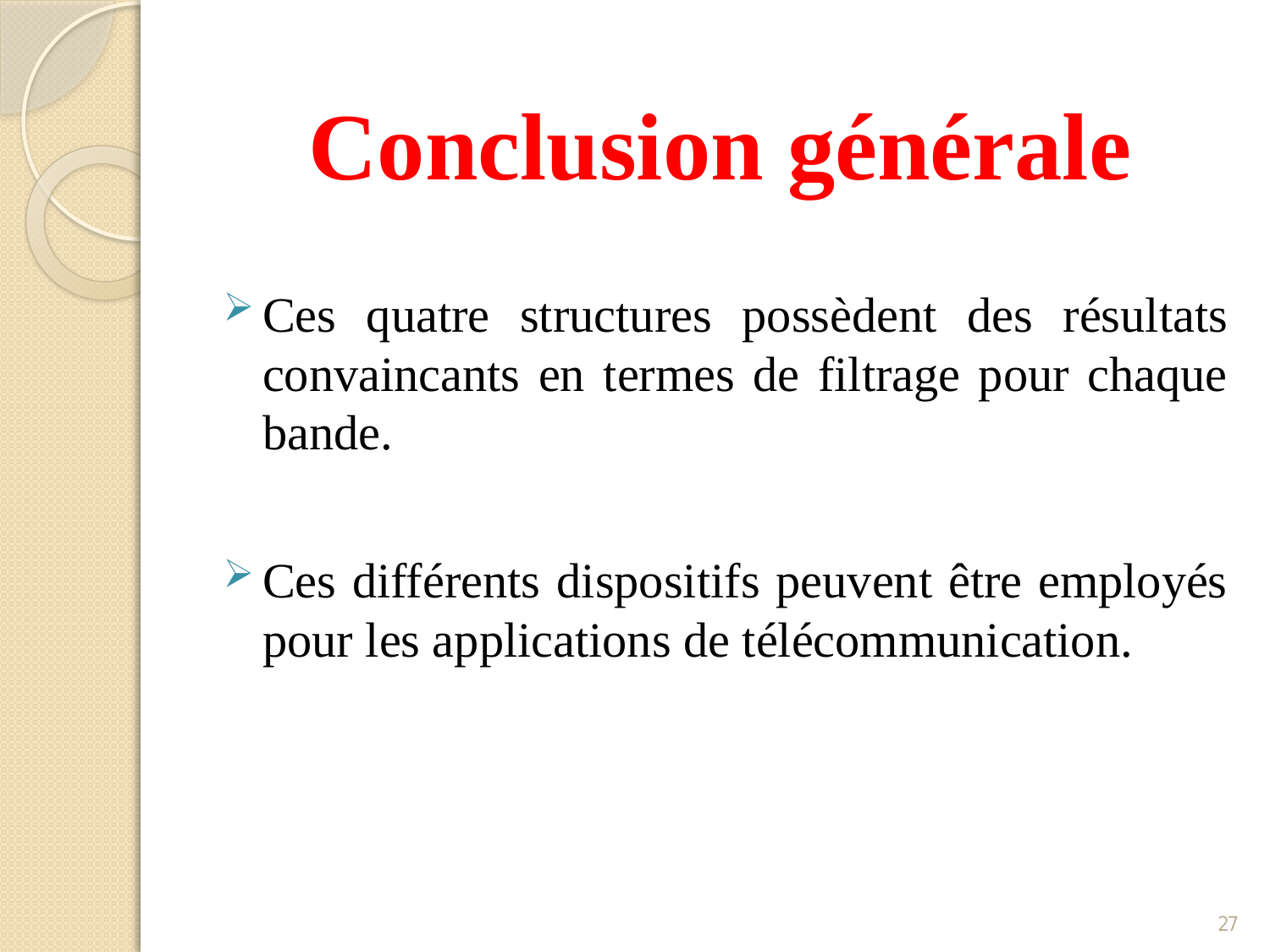

# Conclusion générale
Ces quatre structures possèdent des résultats convaincants en termes de filtrage pour chaque bande.

Ces différents dispositifs peuvent être employés pour les applications de télécommunication.
27